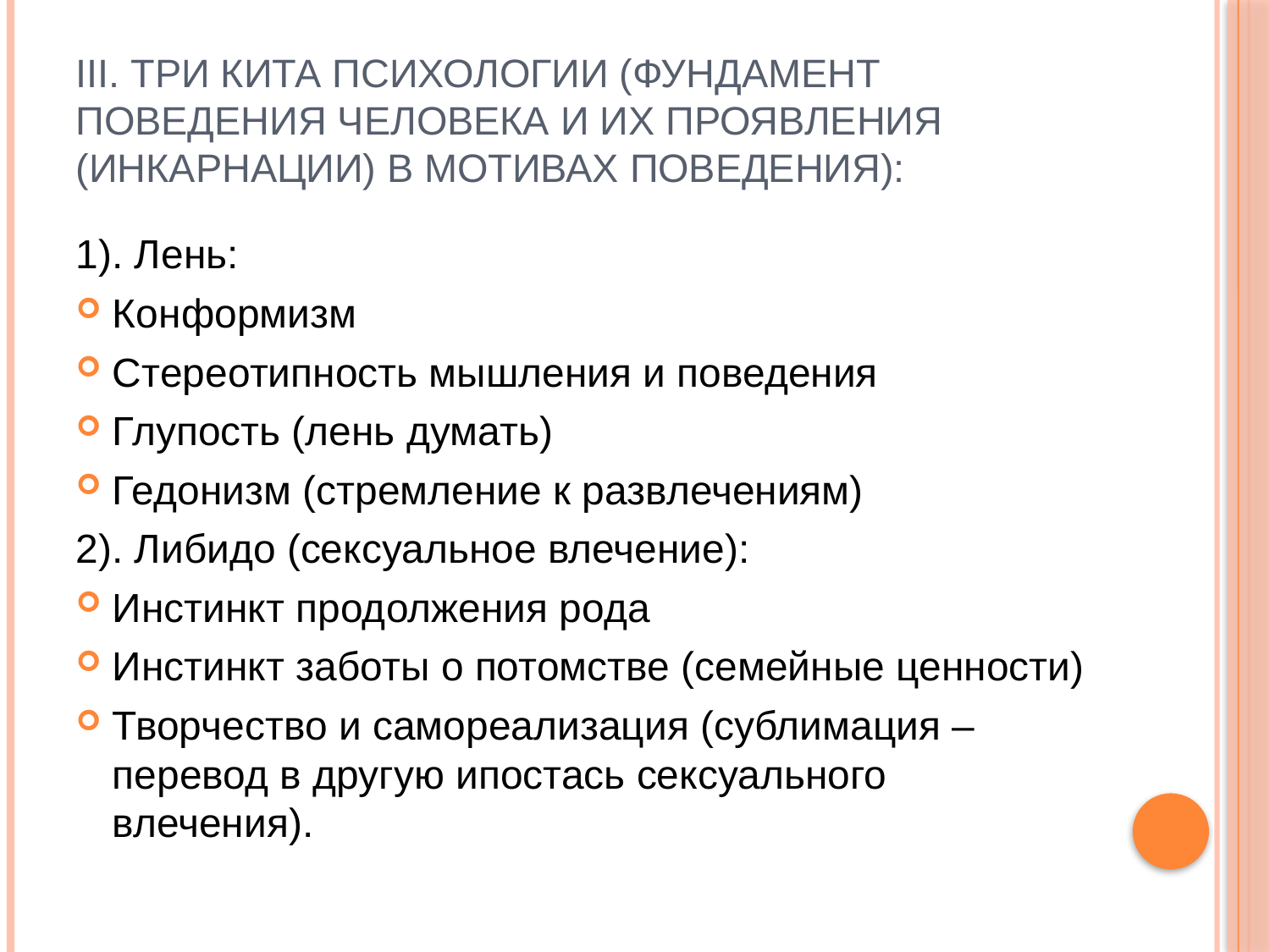

# III. Три кита психологии (фундамент поведения человека и их проявления (инкарнации) в мотивах поведения):
1). Лень:
Конформизм
Стереотипность мышления и поведения
Глупость (лень думать)
Гедонизм (стремление к развлечениям)
2). Либидо (сексуальное влечение):
Инстинкт продолжения рода
Инстинкт заботы о потомстве (семейные ценности)
Творчество и самореализация (сублимация – перевод в другую ипостась сексуального влечения).